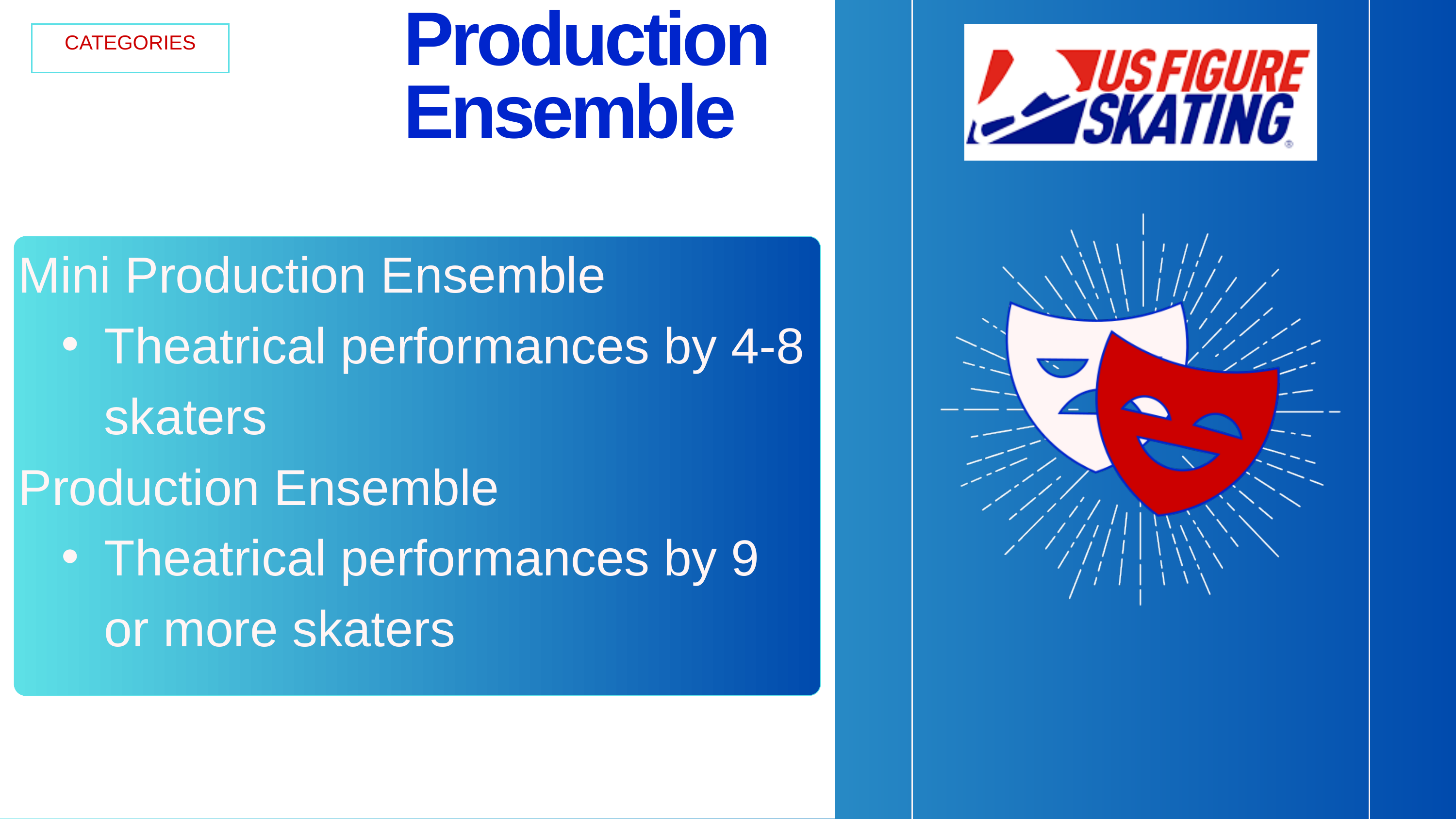

Production Ensemble

CATEGORIES

Mini Production Ensemble
Theatrical performances by 4-8 skaters
Production Ensemble
Theatrical performances by 9 or more skaters